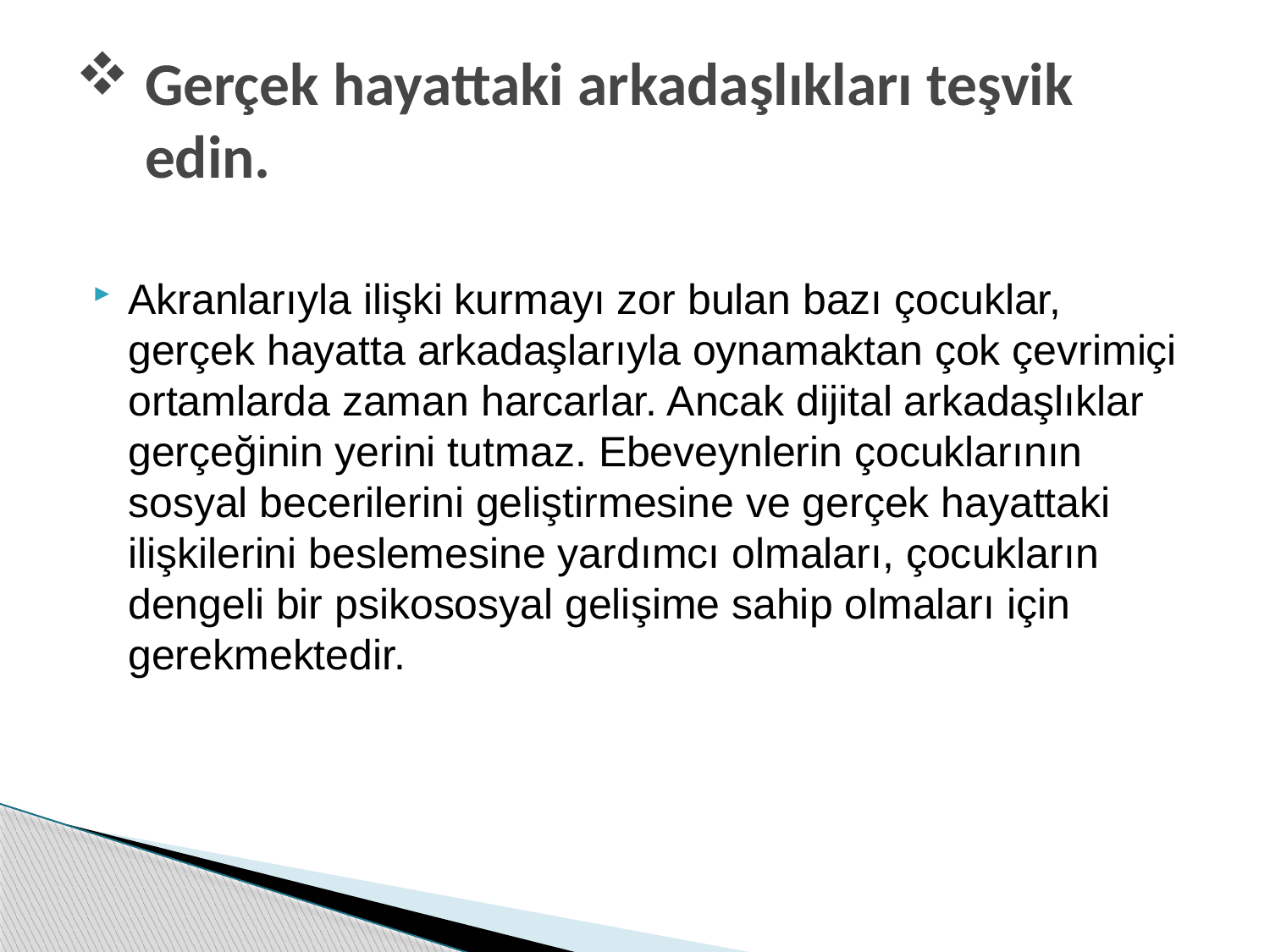

# Gerçek hayattaki arkadaşlıkları teşvik edin.
Akranlarıyla ilişki kurmayı zor bulan bazı çocuklar, gerçek hayatta arkadaşlarıyla oynamaktan çok çevrimiçi ortamlarda zaman harcarlar. Ancak dijital arkadaşlıklar gerçeğinin yerini tutmaz. Ebeveynlerin çocuklarının sosyal becerilerini geliştirmesine ve gerçek hayattaki ilişkilerini beslemesine yardımcı olmaları, çocukların dengeli bir psikososyal gelişime sahip olmaları için gerekmektedir.